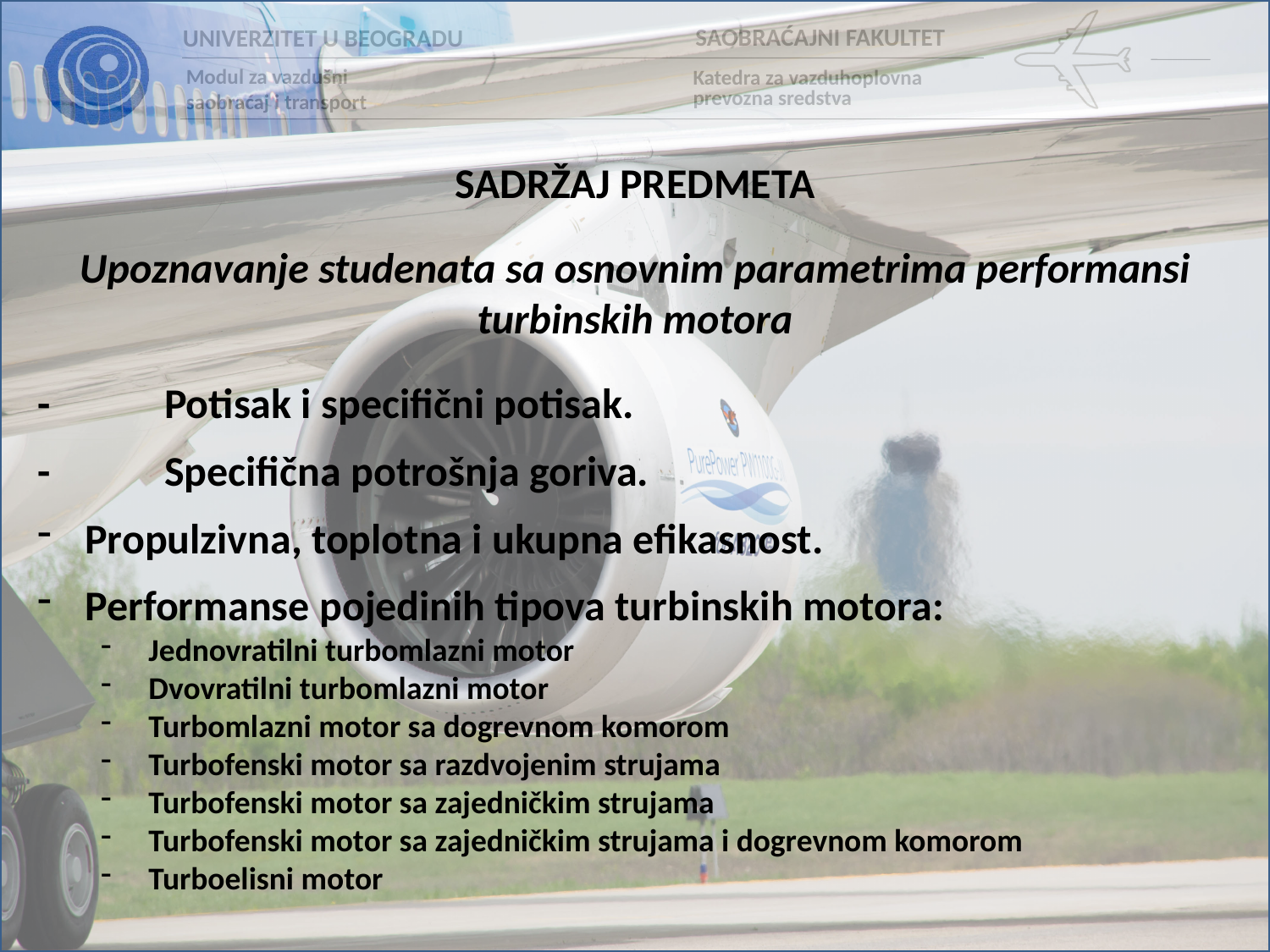

SADRŽAJ PREDMETA

Upoznavanje studenata sa osnovnim parametrima performansi turbinskih motora

-	Potisak i specifični potisak.

-	Specifična potrošnja goriva.

Propulzivna, toplotna i ukupna efikasnost.

Performanse pojedinih tipova turbinskih motora:
Jednovratilni turbomlazni motor
Dvovratilni turbomlazni motor
Turbomlazni motor sa dogrevnom komorom
Turbofenski motor sa razdvojenim strujama
Turbofenski motor sa zajedničkim strujama
Turbofenski motor sa zajedničkim strujama i dogrevnom komorom
Turboelisni motor